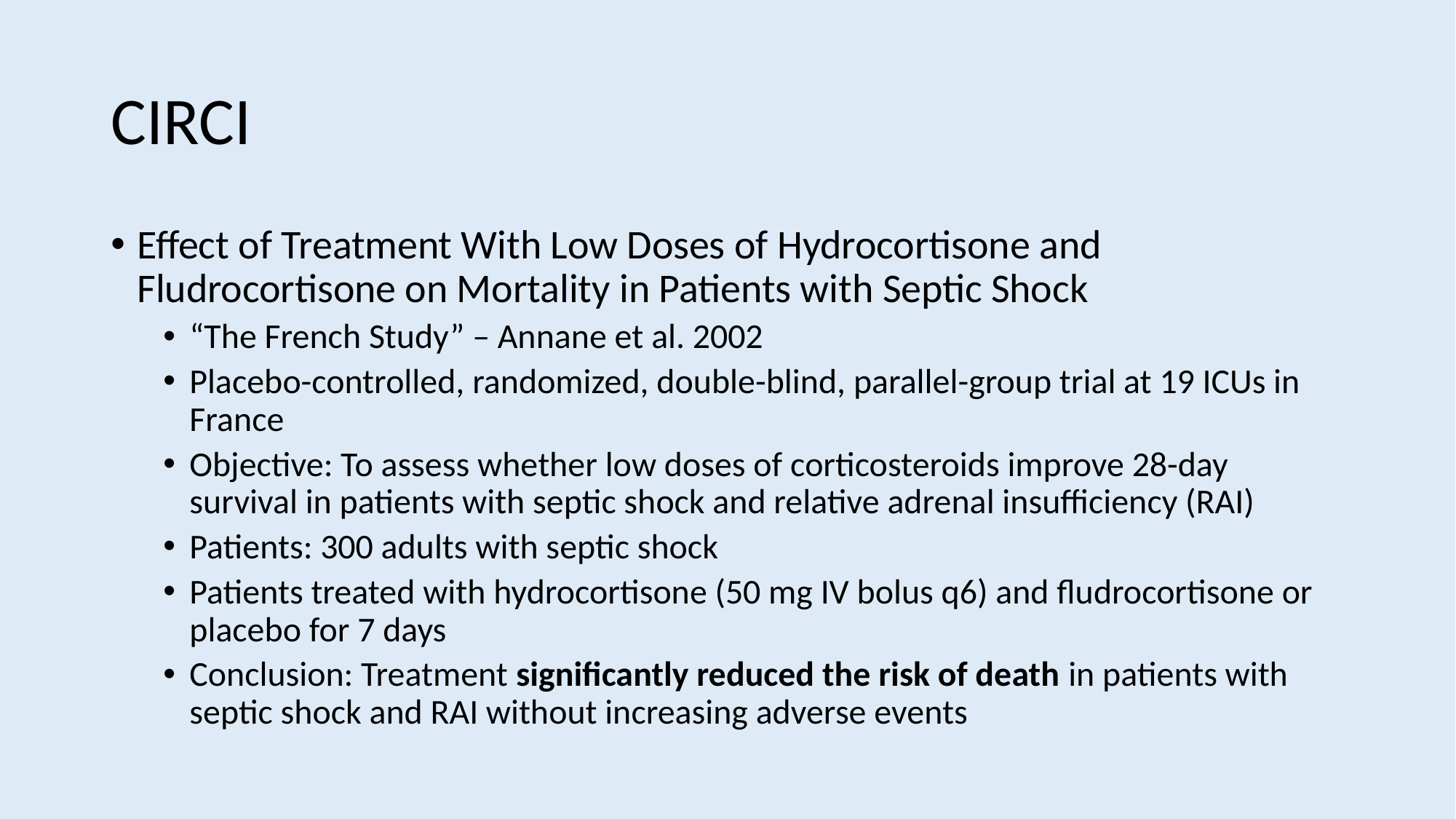

# CIRCI
Effect of Treatment With Low Doses of Hydrocortisone and Fludrocortisone on Mortality in Patients with Septic Shock
“The French Study” – Annane et al. 2002
Placebo-controlled, randomized, double-blind, parallel-group trial at 19 ICUs in France
Objective: To assess whether low doses of corticosteroids improve 28-day survival in patients with septic shock and relative adrenal insufficiency (RAI)
Patients: 300 adults with septic shock
Patients treated with hydrocortisone (50 mg IV bolus q6) and fludrocortisone or placebo for 7 days
Conclusion: Treatment significantly reduced the risk of death in patients with septic shock and RAI without increasing adverse events